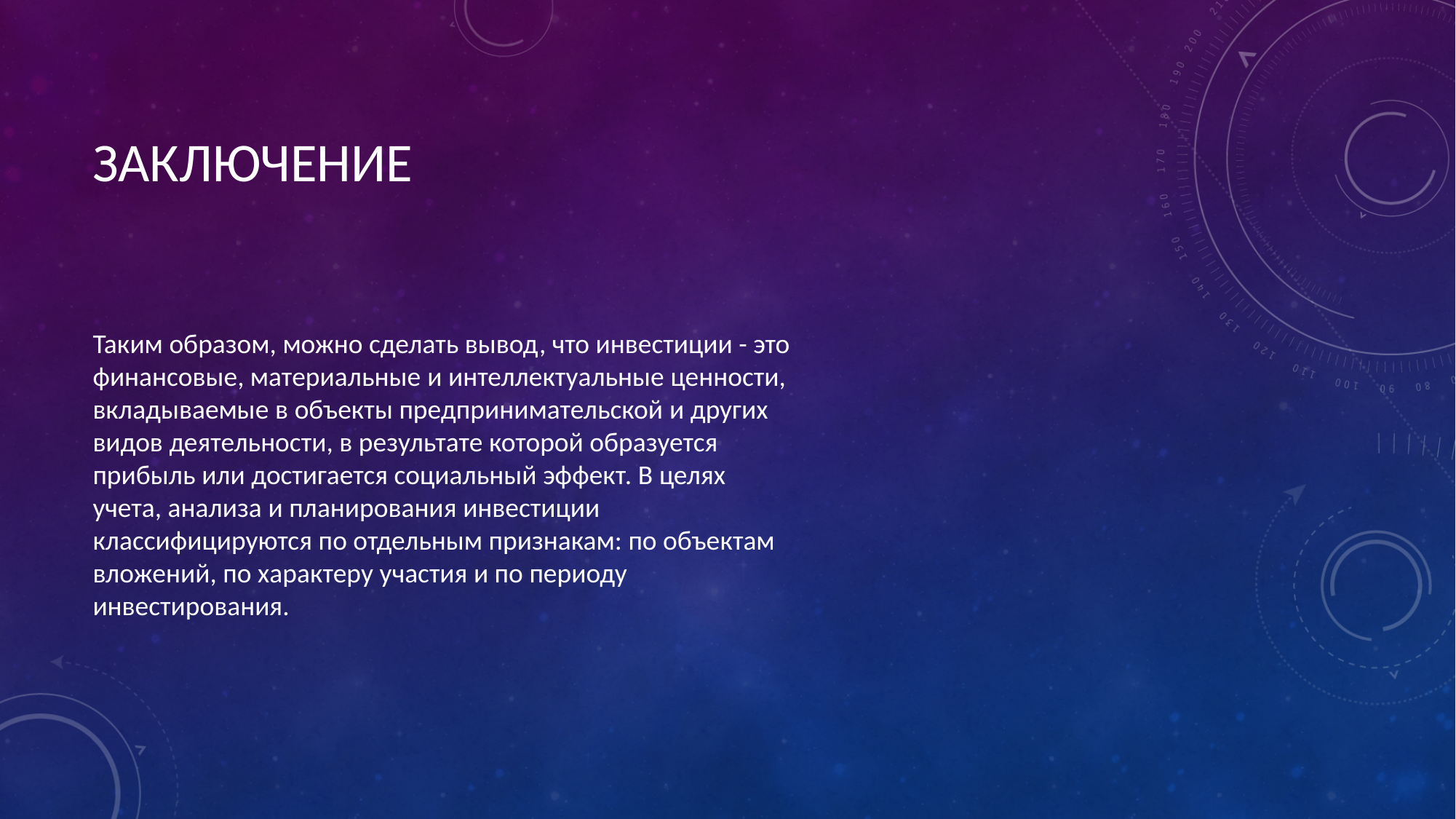

# ЗАКЛЮЧЕНИЕ
Таким образом, можно сделать вывод, что инвестиции - это финансовые, материальные и интеллектуальные ценности, вкладываемые в объекты предпринимательской и других видов деятельности, в результате которой образуется прибыль или достигается социальный эффект. В целях учета, анализа и планирования инвестиции классифицируются по отдельным признакам: по объектам вложений, по характеру участия и по периоду инвестирования.